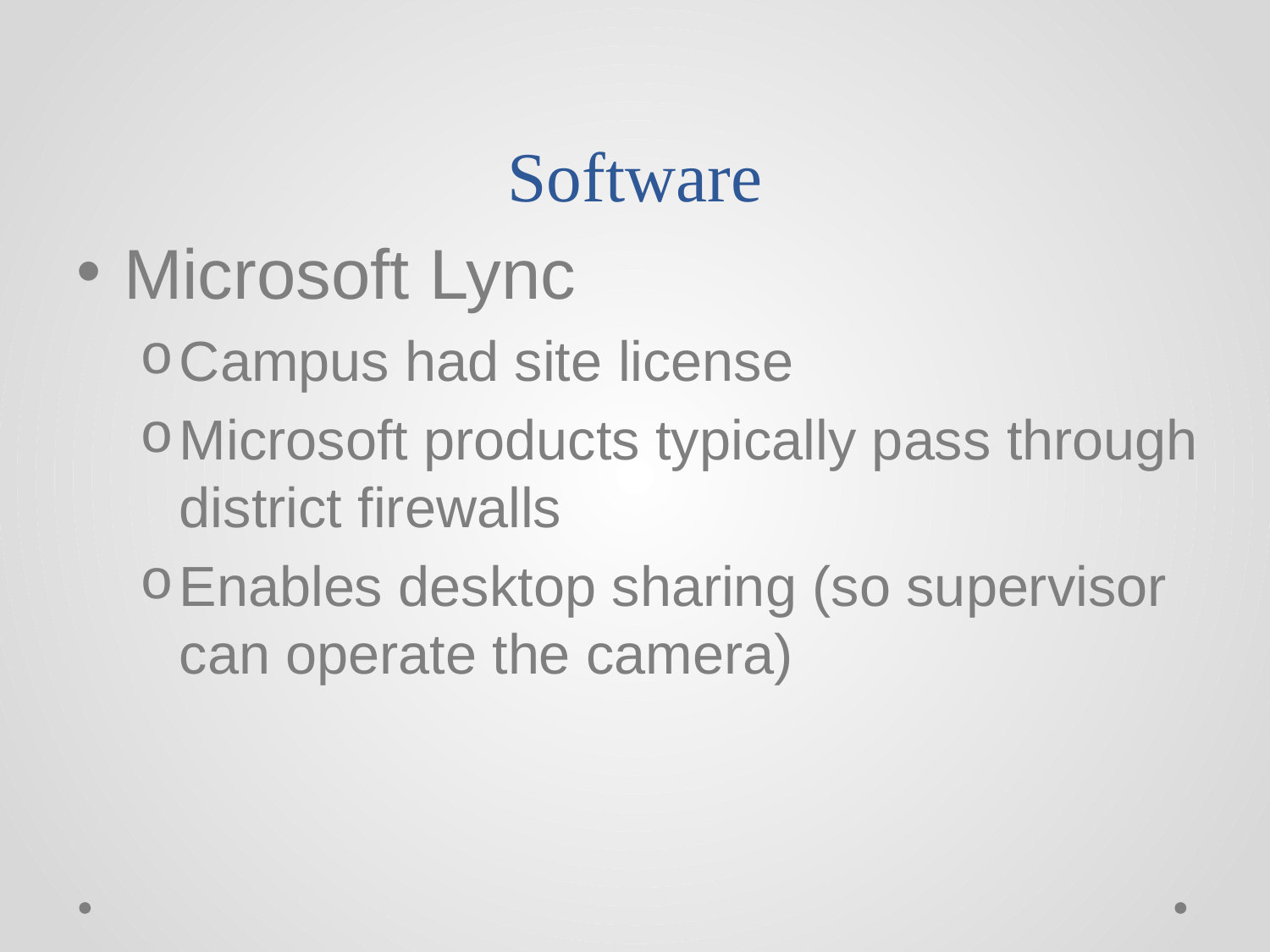

# Software
Microsoft Lync
Campus had site license
Microsoft products typically pass through district firewalls
Enables desktop sharing (so supervisor can operate the camera)